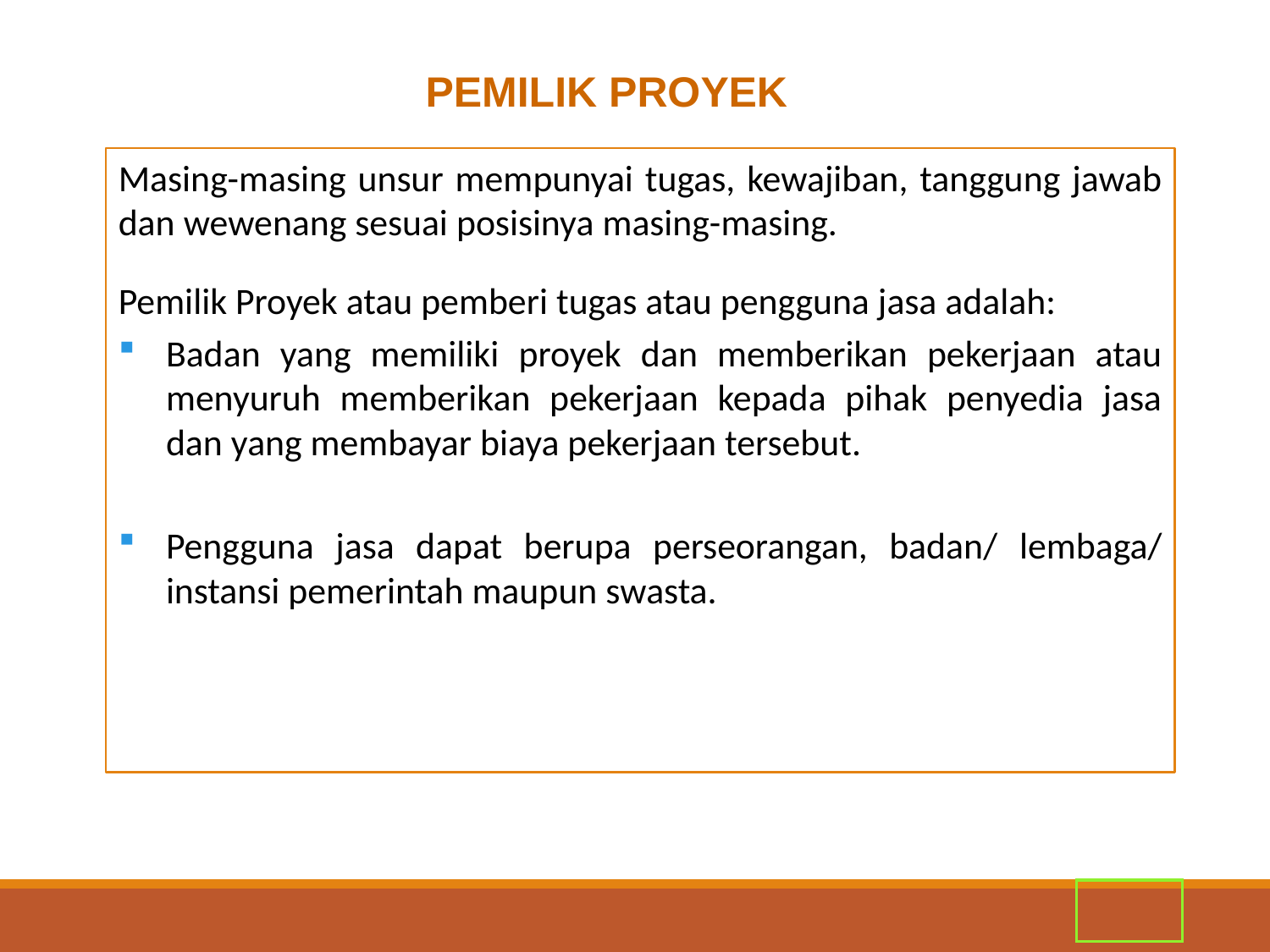

PEMILIK PROYEK
Masing-masing unsur mempunyai tugas, kewajiban, tanggung jawab dan wewenang sesuai posisinya masing-masing.

Pemilik Proyek atau pemberi tugas atau pengguna jasa adalah:
Badan yang memiliki proyek dan memberikan pekerjaan atau menyuruh memberikan pekerjaan kepada pihak penyedia jasa dan yang membayar biaya pekerjaan tersebut.

Pengguna jasa dapat berupa perseorangan, badan/ lembaga/ instansi pemerintah maupun swasta.